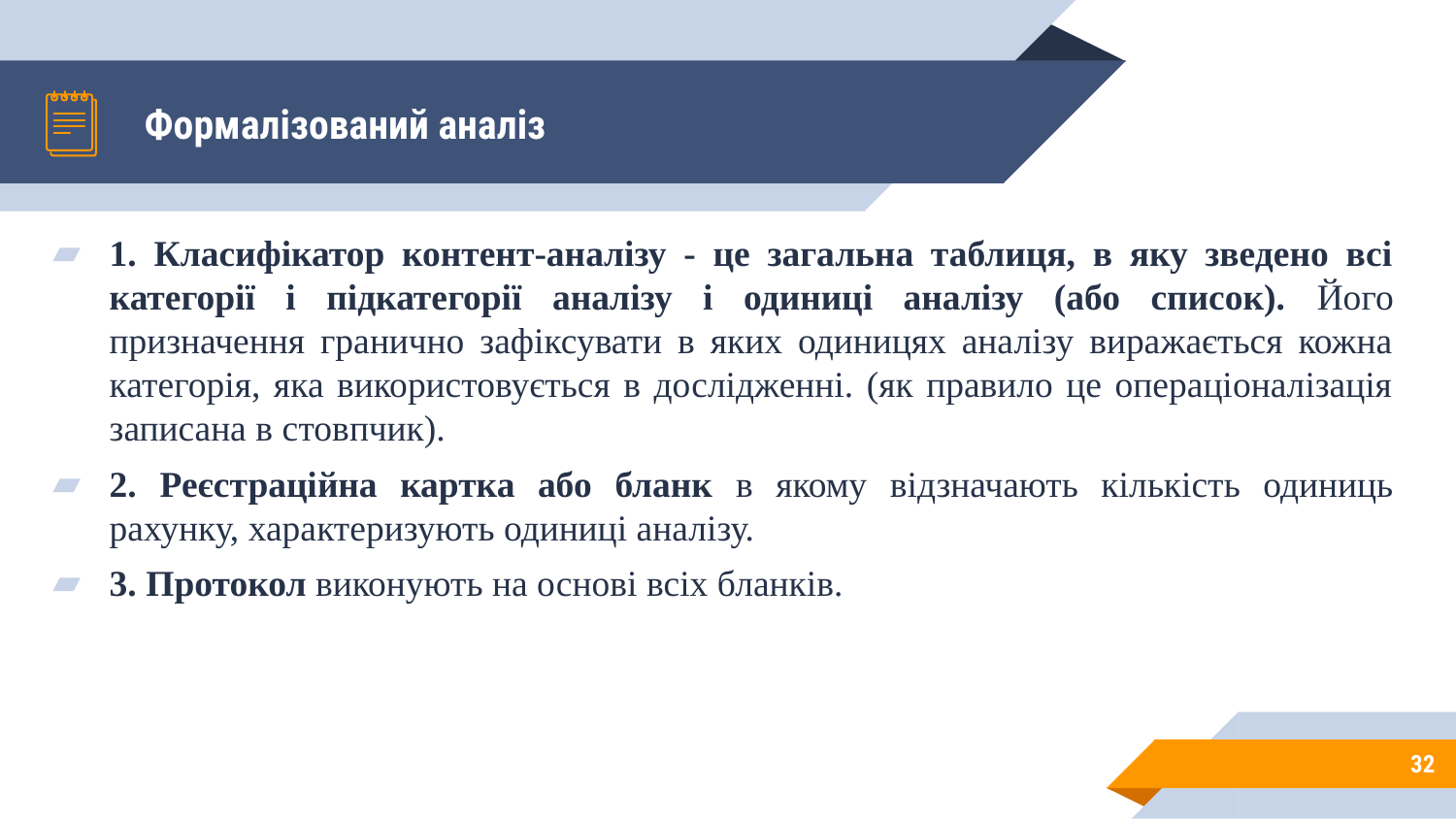

# Формалізований аналіз

1. Класифікатор контент-аналізу - це загальна таблиця, в яку зведено всі категорії і підкатегорії аналізу і одиниці аналізу (або список). Його призначення гранично зафіксувати в яких одиницях аналізу виражається кожна категорія, яка використовується в дослідженні. (як правило це операціоналізація записана в стовпчик).
2. Реєстраційна картка або бланк в якому відзначають кількість одиниць рахунку, характеризують одиниці аналізу.
3. Протокол виконують на основі всіх бланків.

32